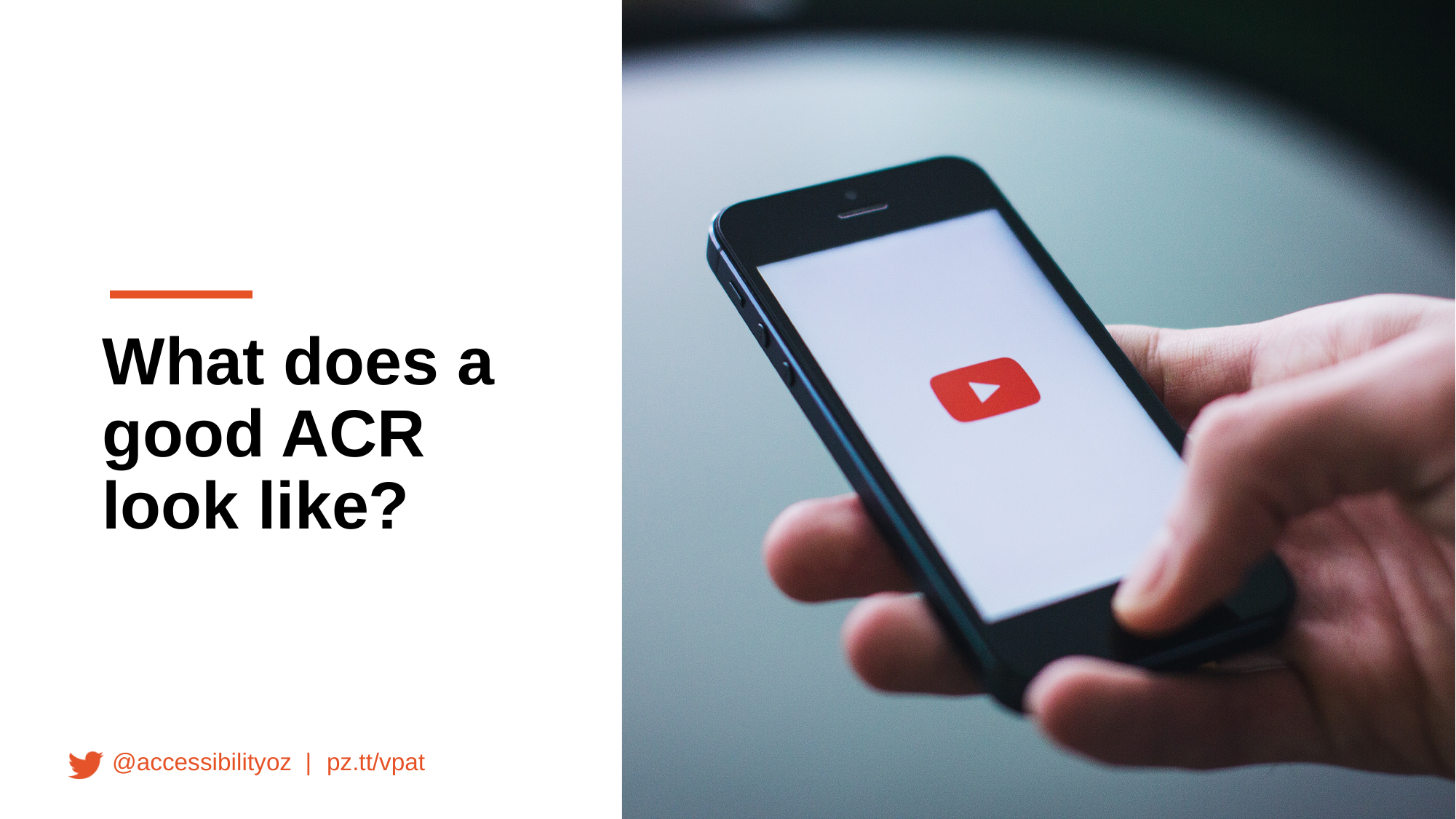

# What does a good ACR look like?